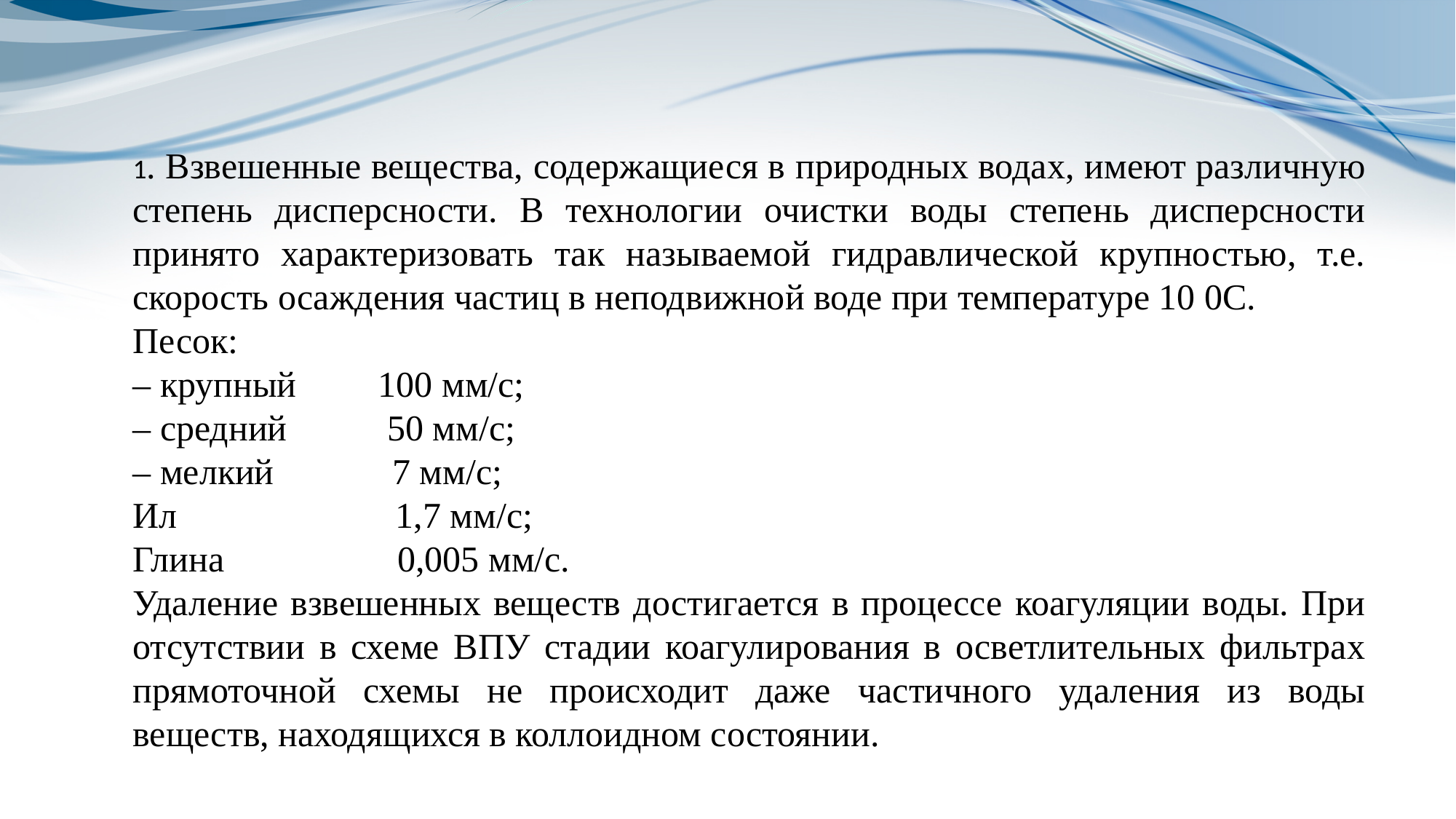

1. Взвешенные вещества, содержащиеся в природных водах, имеют различную степень дисперсности. В технологии очистки воды степень дисперсности принято характеризовать так называемой гидравлической крупностью, т.е. скорость осаждения частиц в неподвижной воде при температуре 10 0С.
Песок:
– крупный         100 мм/с;
– средний           50 мм/с;
– мелкий             7 мм/с;
Ил                        1,7 мм/с;
Глина                   0,005 мм/с.
Удаление взвешенных веществ достигается в процессе коагуляции воды. При отсутствии в схеме ВПУ стадии коагулирования в осветлительных фильтрах прямоточной схемы не происходит даже частичного удаления из воды веществ, находящихся в коллоидном состоянии.